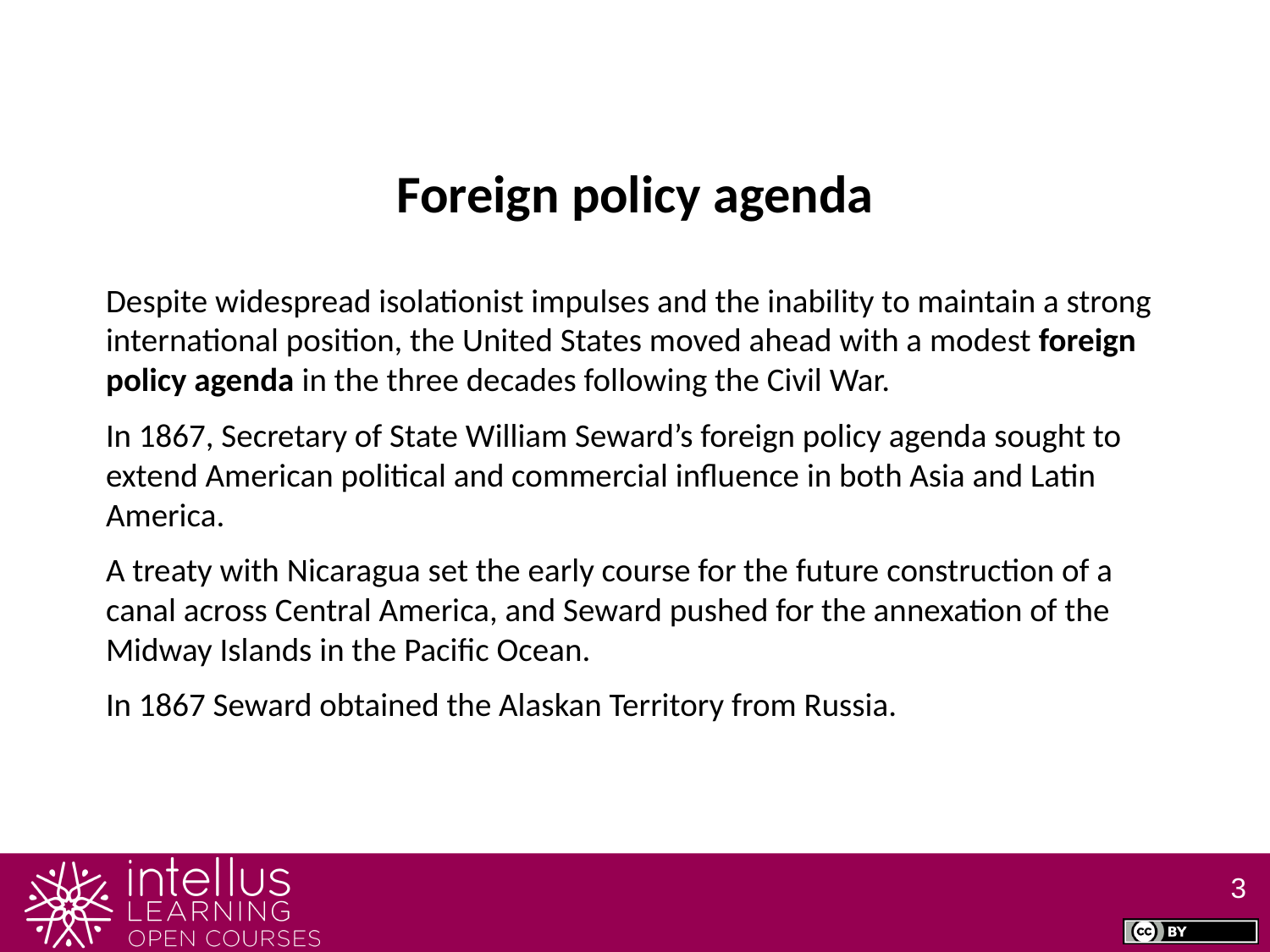

Foreign policy agenda
Despite widespread isolationist impulses and the inability to maintain a strong international position, the United States moved ahead with a modest foreign policy agenda in the three decades following the Civil War.
In 1867, Secretary of State William Seward’s foreign policy agenda sought to extend American political and commercial influence in both Asia and Latin America.
A treaty with Nicaragua set the early course for the future construction of a canal across Central America, and Seward pushed for the annexation of the Midway Islands in the Pacific Ocean.
In 1867 Seward obtained the Alaskan Territory from Russia.

3